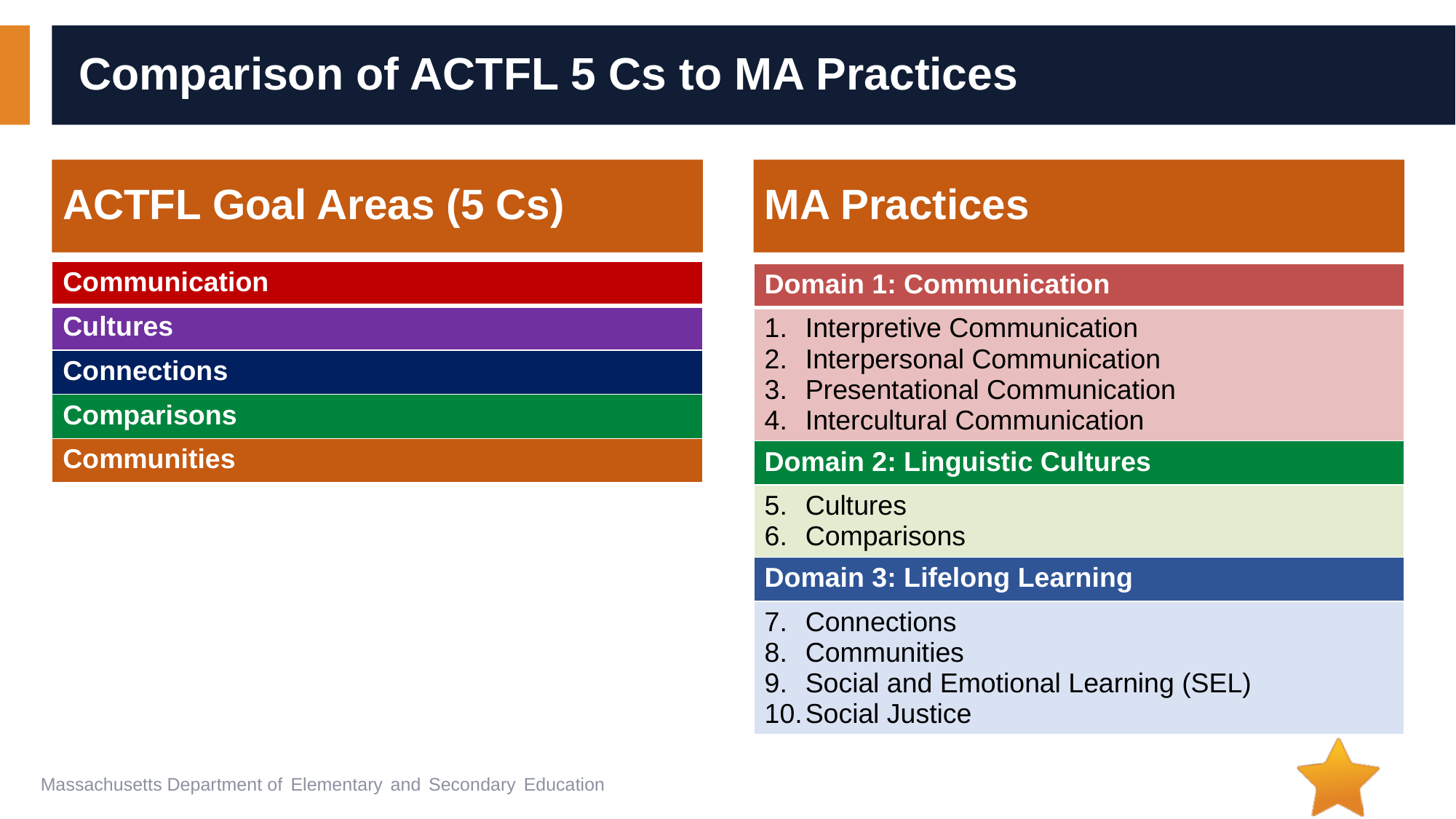

# Comparison of ACTFL 5 Cs to MA Practices
ACTFL Goal Areas (5 Cs)
MA Practices
| Communication |
| --- |
| Cultures |
| Connections |
| Comparisons |
| Communities |
| Domain 1: Communication |
| --- |
| Interpretive Communication Interpersonal Communication Presentational Communication Intercultural Communication |
| Domain 2: Linguistic Cultures |
| Cultures Comparisons |
| Domain 3: Lifelong Learning |
| Connections Communities Social and Emotional Learning (SEL) Social Justice |